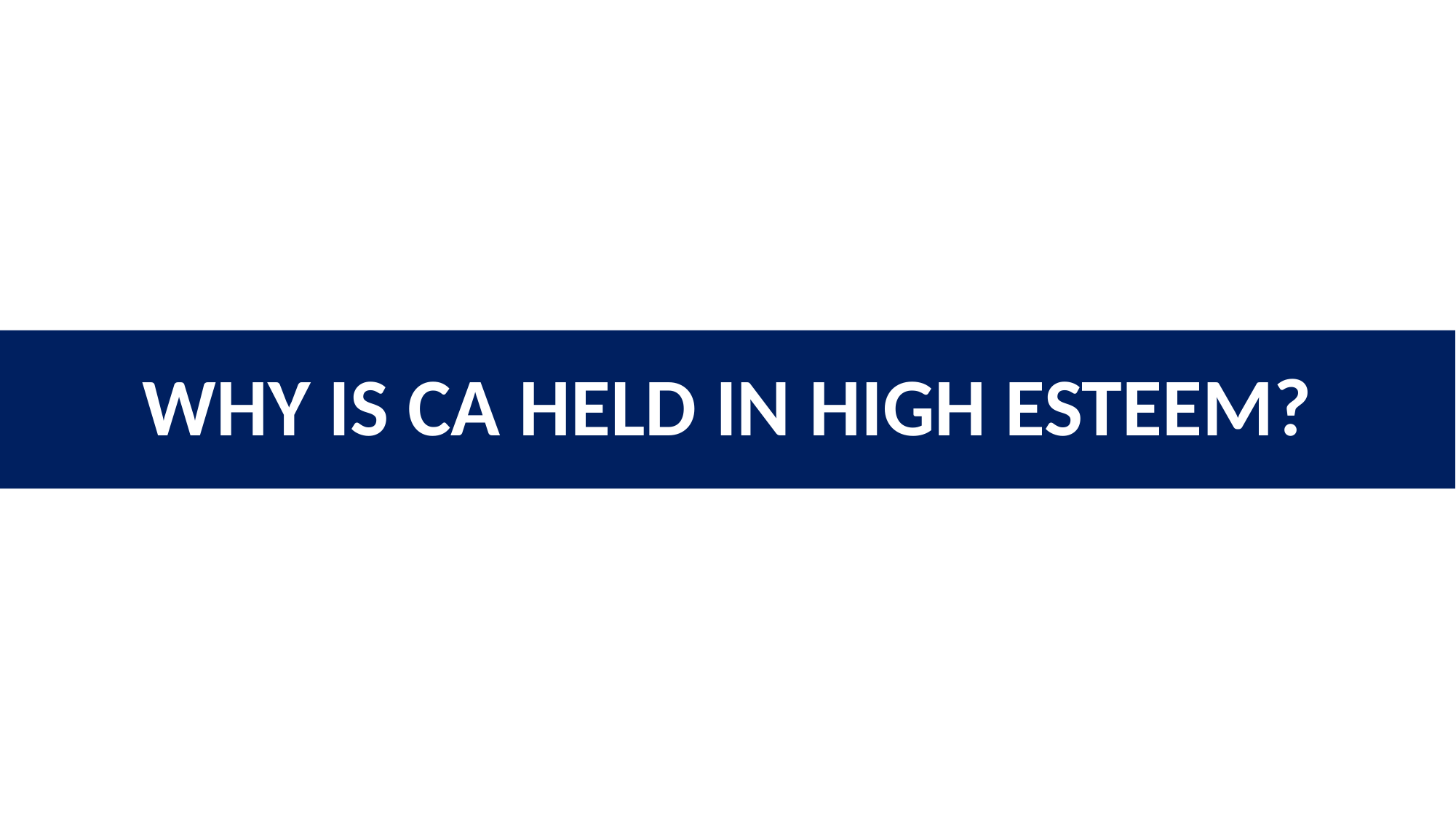

WHY IS CA HELD IN HIGH ESTEEM?